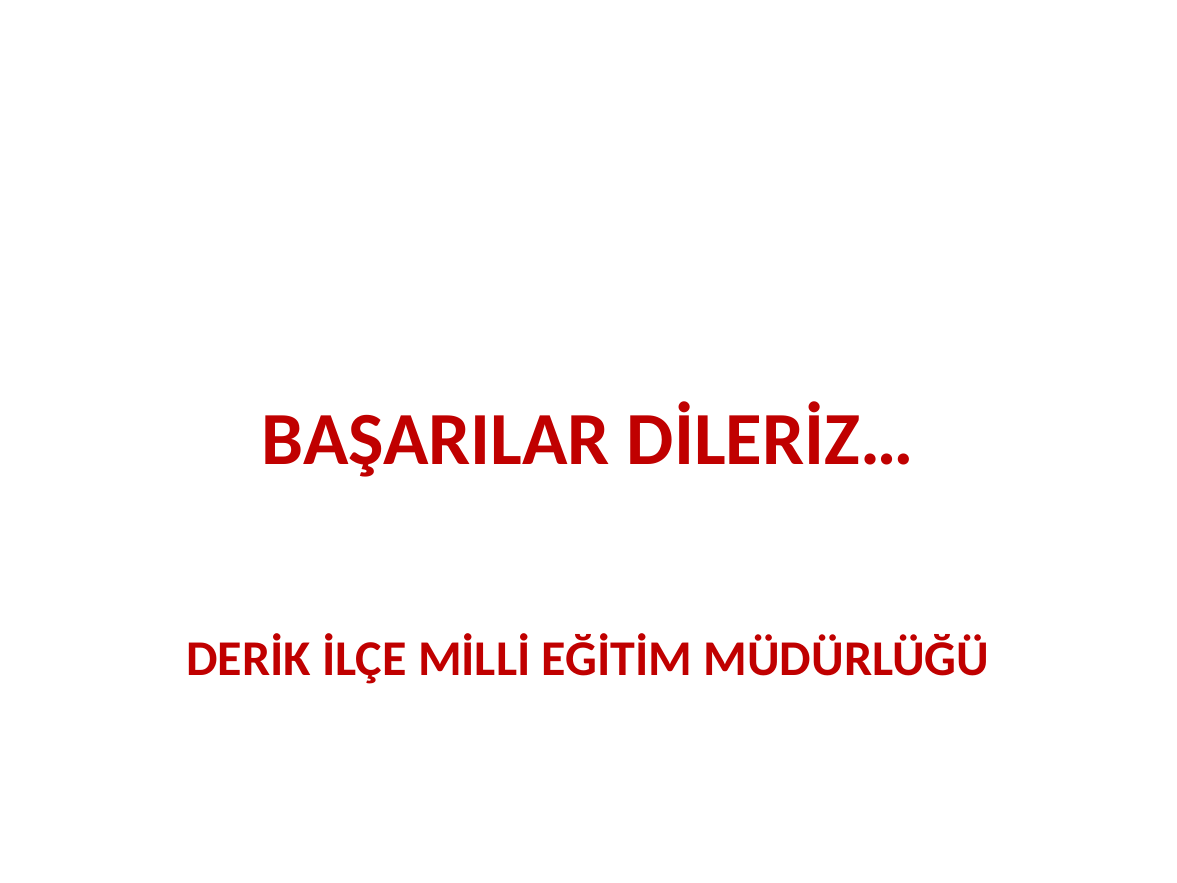

BAŞARILAR DİLERİZ…
DERİK İLÇE MİLLİ EĞİTİM MÜDÜRLÜĞÜ